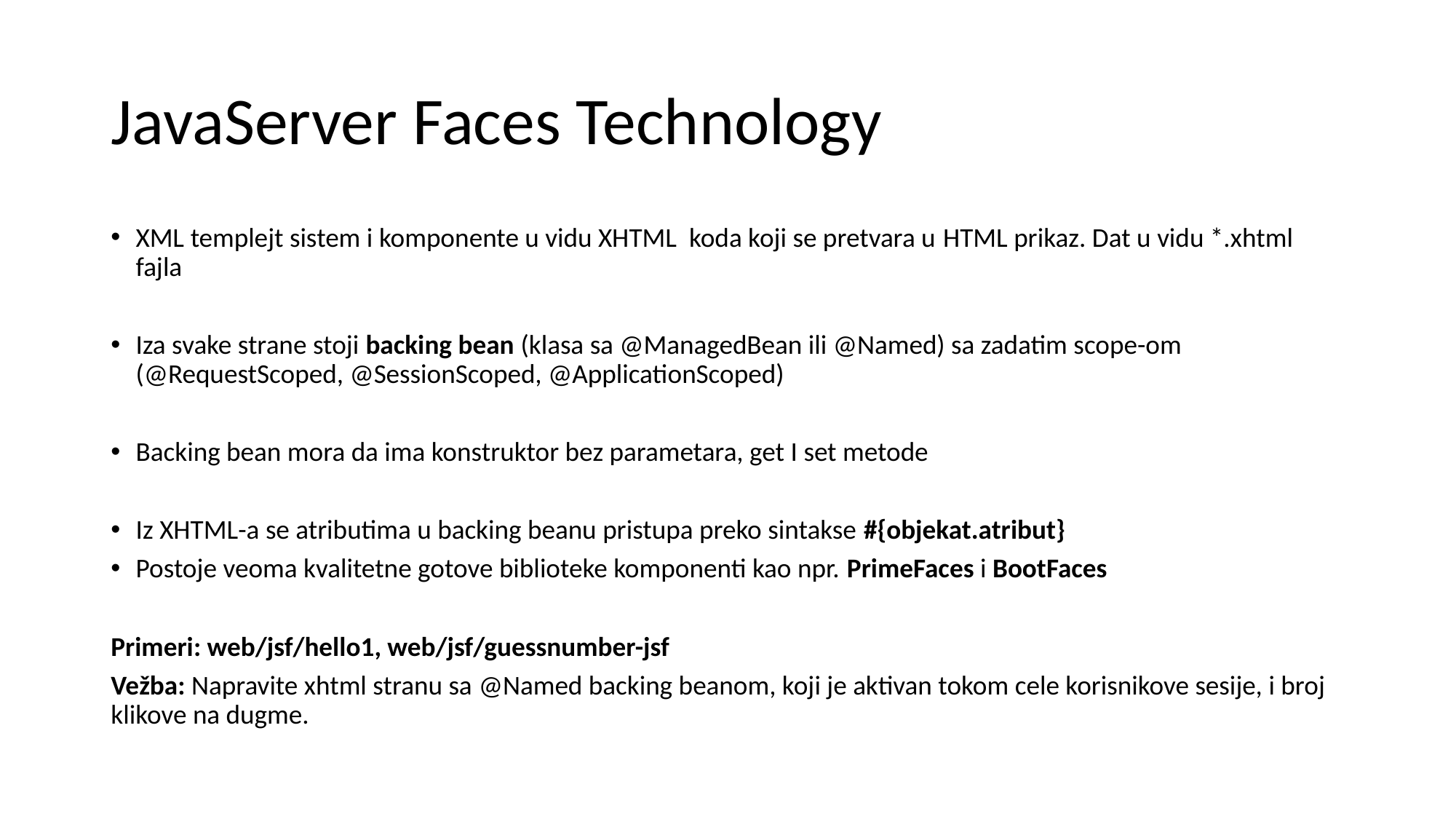

# JavaServer Faces Technology
XML templejt sistem i komponente u vidu XHTML  koda koji se pretvara u HTML prikaz. Dat u vidu *.xhtml fajla

Iza svake strane stoji backing bean (klasa sa @ManagedBean ili @Named) sa zadatim scope-om (@RequestScoped, @SessionScoped, @ApplicationScoped)

Backing bean mora da ima konstruktor bez parametara, get I set metode

Iz XHTML-a se atributima u backing beanu pristupa preko sintakse #{objekat.atribut}
Postoje veoma kvalitetne gotove biblioteke komponenti kao npr. PrimeFaces i BootFaces

Primeri: web/jsf/hello1, web/jsf/guessnumber-jsf
Vežba: Napravite xhtml stranu sa @Named backing beanom, koji je aktivan tokom cele korisnikove sesije, i broj klikove na dugme.